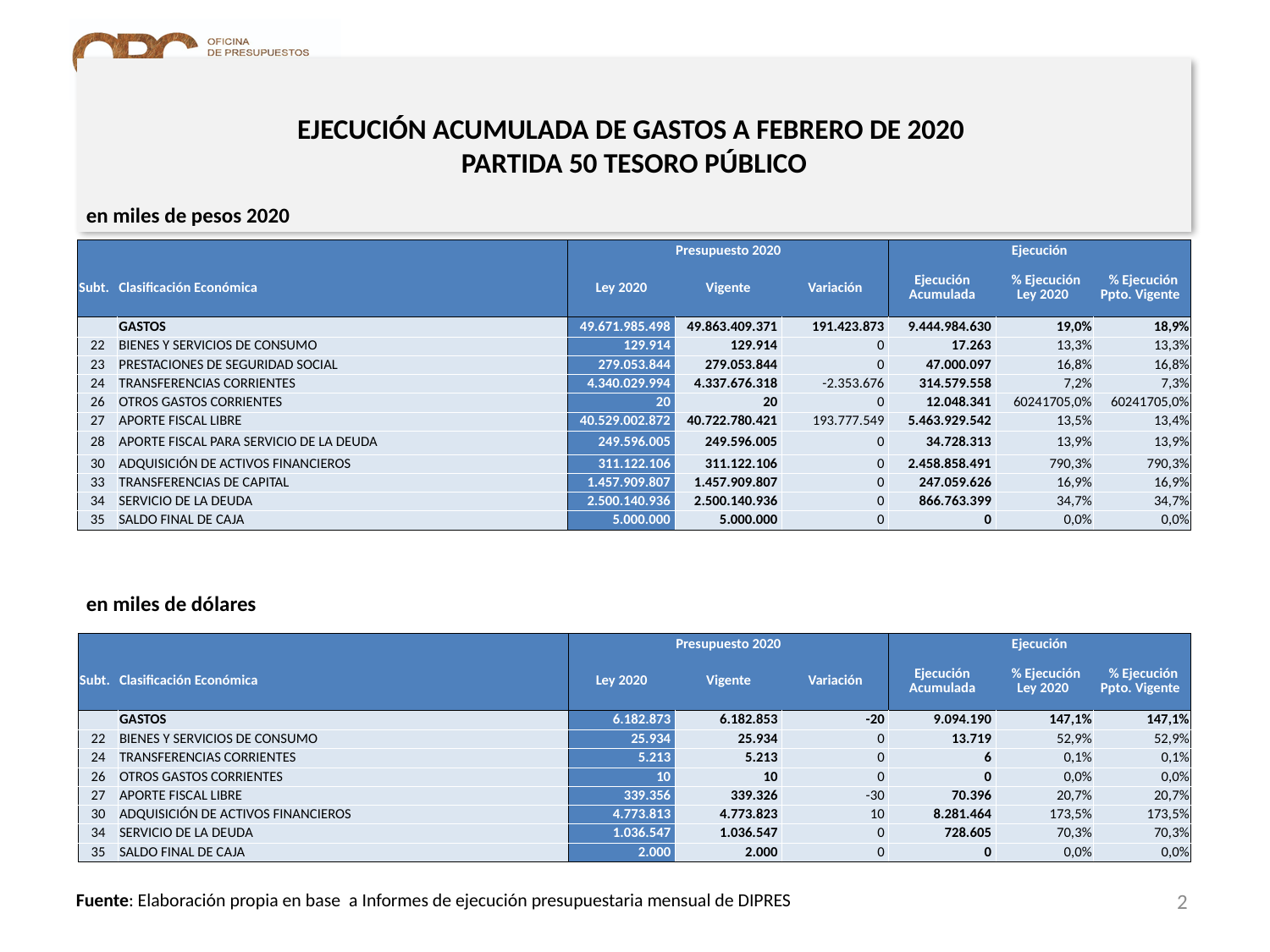

# EJECUCIÓN ACUMULADA DE GASTOS A FEBRERO DE 2020 PARTIDA 50 TESORO PÚBLICO
en miles de pesos 2020
|  |  | Presupuesto 2020 |  |  | Ejecución |  |  |
| --- | --- | --- | --- | --- | --- | --- | --- |
| Subt. | Clasificación Económica | Ley 2020 | Vigente | Variación | Ejecución Acumulada | % Ejecución Ley 2020 | % Ejecución Ppto. Vigente |
|  | GASTOS | 49.671.985.498 | 49.863.409.371 | 191.423.873 | 9.444.984.630 | 19,0% | 18,9% |
| 22 | BIENES Y SERVICIOS DE CONSUMO | 129.914 | 129.914 | 0 | 17.263 | 13,3% | 13,3% |
| 23 | PRESTACIONES DE SEGURIDAD SOCIAL | 279.053.844 | 279.053.844 | 0 | 47.000.097 | 16,8% | 16,8% |
| 24 | TRANSFERENCIAS CORRIENTES | 4.340.029.994 | 4.337.676.318 | -2.353.676 | 314.579.558 | 7,2% | 7,3% |
| 26 | OTROS GASTOS CORRIENTES | 20 | 20 | 0 | 12.048.341 | 60241705,0% | 60241705,0% |
| 27 | APORTE FISCAL LIBRE | 40.529.002.872 | 40.722.780.421 | 193.777.549 | 5.463.929.542 | 13,5% | 13,4% |
| 28 | APORTE FISCAL PARA SERVICIO DE LA DEUDA | 249.596.005 | 249.596.005 | 0 | 34.728.313 | 13,9% | 13,9% |
| 30 | ADQUISICIÓN DE ACTIVOS FINANCIEROS | 311.122.106 | 311.122.106 | 0 | 2.458.858.491 | 790,3% | 790,3% |
| 33 | TRANSFERENCIAS DE CAPITAL | 1.457.909.807 | 1.457.909.807 | 0 | 247.059.626 | 16,9% | 16,9% |
| 34 | SERVICIO DE LA DEUDA | 2.500.140.936 | 2.500.140.936 | 0 | 866.763.399 | 34,7% | 34,7% |
| 35 | SALDO FINAL DE CAJA | 5.000.000 | 5.000.000 | 0 | 0 | 0,0% | 0,0% |
en miles de dólares
|  |  | Presupuesto 2020 |  |  | Ejecución |  |  |
| --- | --- | --- | --- | --- | --- | --- | --- |
| Subt. | Clasificación Económica | Ley 2020 | Vigente | Variación | Ejecución Acumulada | % Ejecución Ley 2020 | % Ejecución Ppto. Vigente |
|  | GASTOS | 6.182.873 | 6.182.853 | -20 | 9.094.190 | 147,1% | 147,1% |
| 22 | BIENES Y SERVICIOS DE CONSUMO | 25.934 | 25.934 | 0 | 13.719 | 52,9% | 52,9% |
| 24 | TRANSFERENCIAS CORRIENTES | 5.213 | 5.213 | 0 | 6 | 0,1% | 0,1% |
| 26 | OTROS GASTOS CORRIENTES | 10 | 10 | 0 | 0 | 0,0% | 0,0% |
| 27 | APORTE FISCAL LIBRE | 339.356 | 339.326 | -30 | 70.396 | 20,7% | 20,7% |
| 30 | ADQUISICIÓN DE ACTIVOS FINANCIEROS | 4.773.813 | 4.773.823 | 10 | 8.281.464 | 173,5% | 173,5% |
| 34 | SERVICIO DE LA DEUDA | 1.036.547 | 1.036.547 | 0 | 728.605 | 70,3% | 70,3% |
| 35 | SALDO FINAL DE CAJA | 2.000 | 2.000 | 0 | 0 | 0,0% | 0,0% |
2